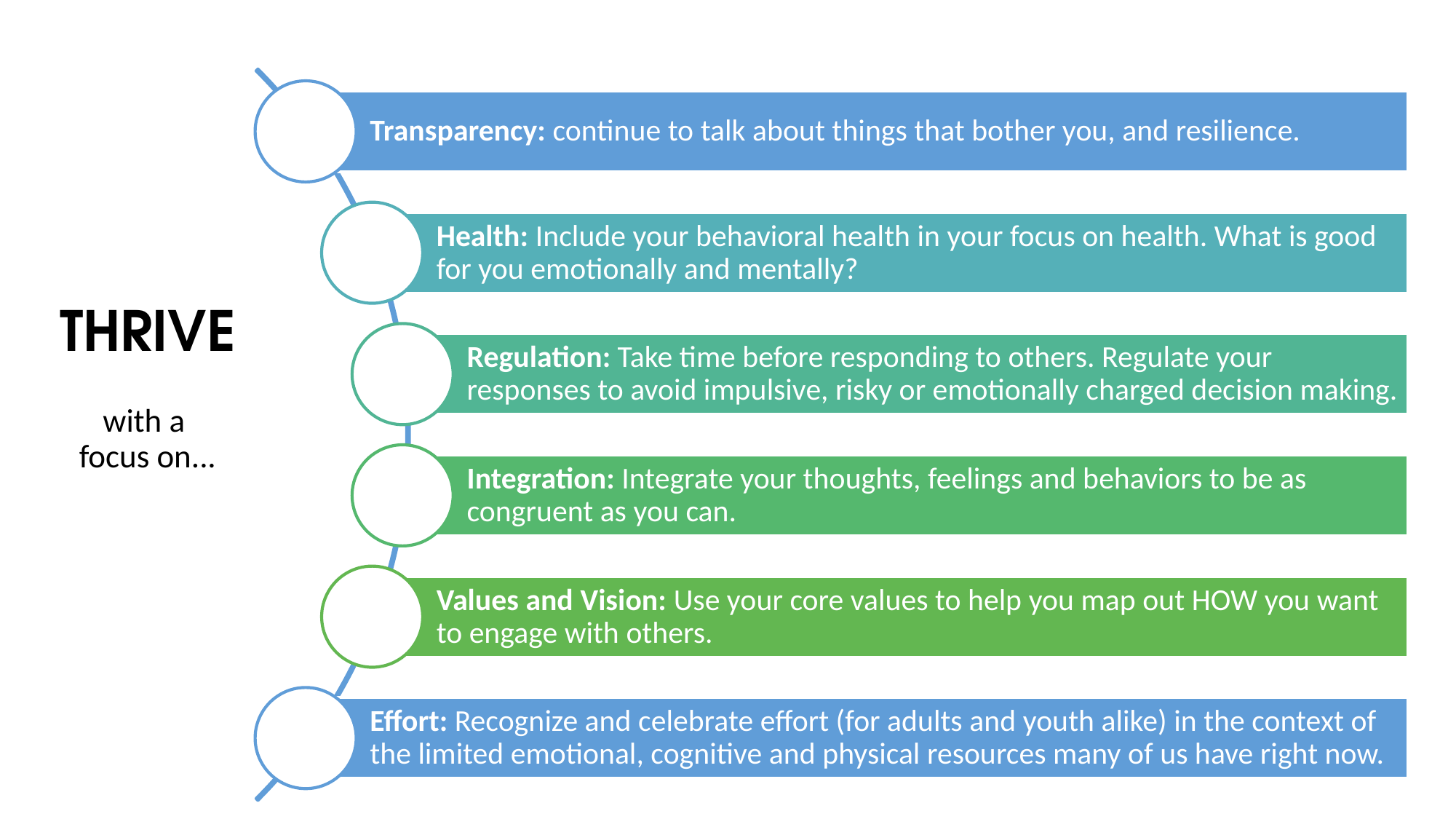

Transparency: continue to talk about things that bother you, and resilience.
Health: Include your behavioral health in your focus on health. What is good for you emotionally and mentally?
Regulation: Take time before responding to others. Regulate your responses to avoid impulsive, risky or emotionally charged decision making.
Integration: Integrate your thoughts, feelings and behaviors to be as congruent as you can.
Values and Vision: Use your core values to help you map out HOW you want to engage with others.
Effort: Recognize and celebrate effort (for adults and youth alike) in the context of the limited emotional, cognitive and physical resources many of us have right now.
THRIVE
with a
focus on...